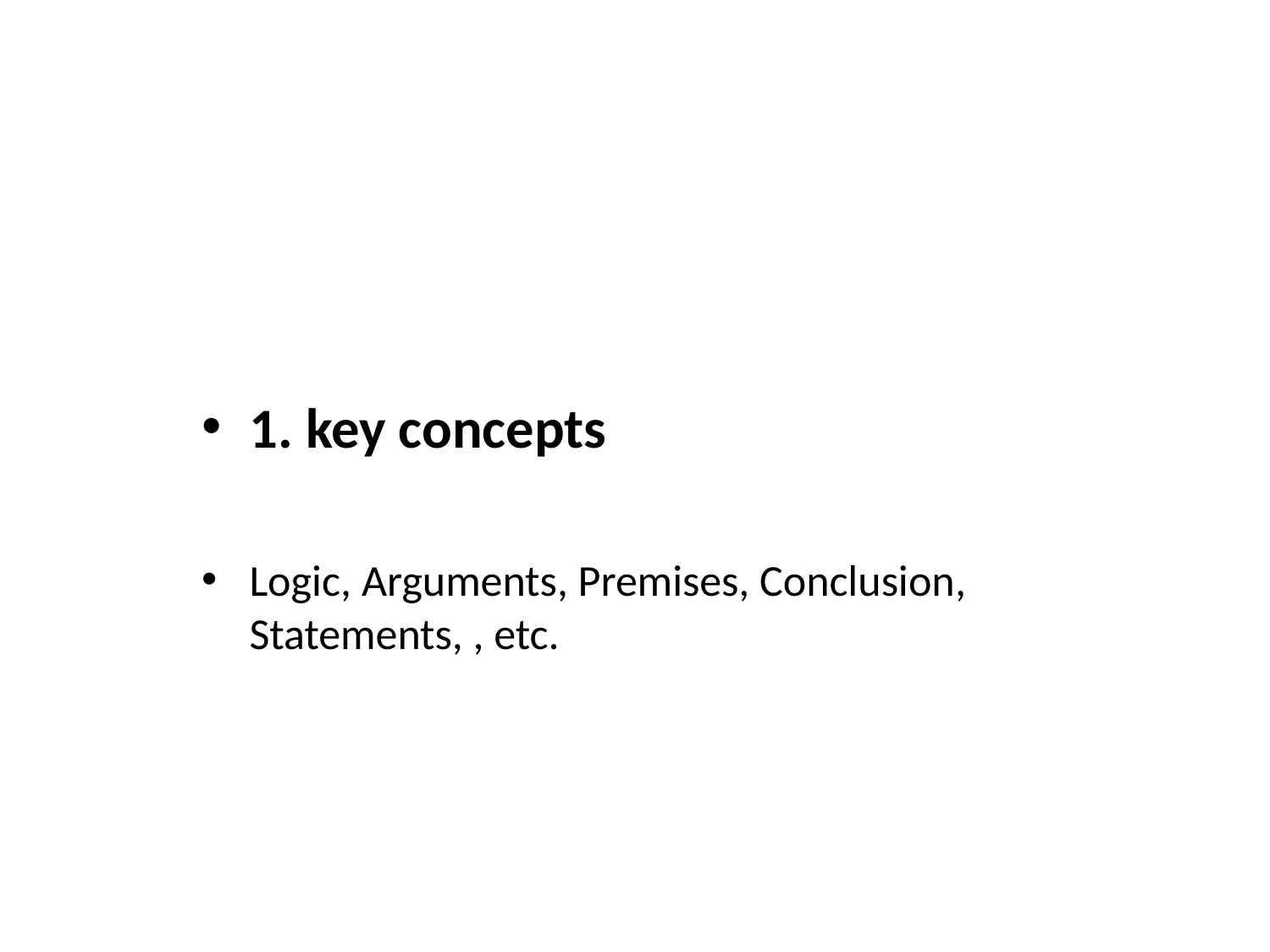

# 1. key concepts

Logic, Arguments, Premises, Conclusion, Statements, , etc.